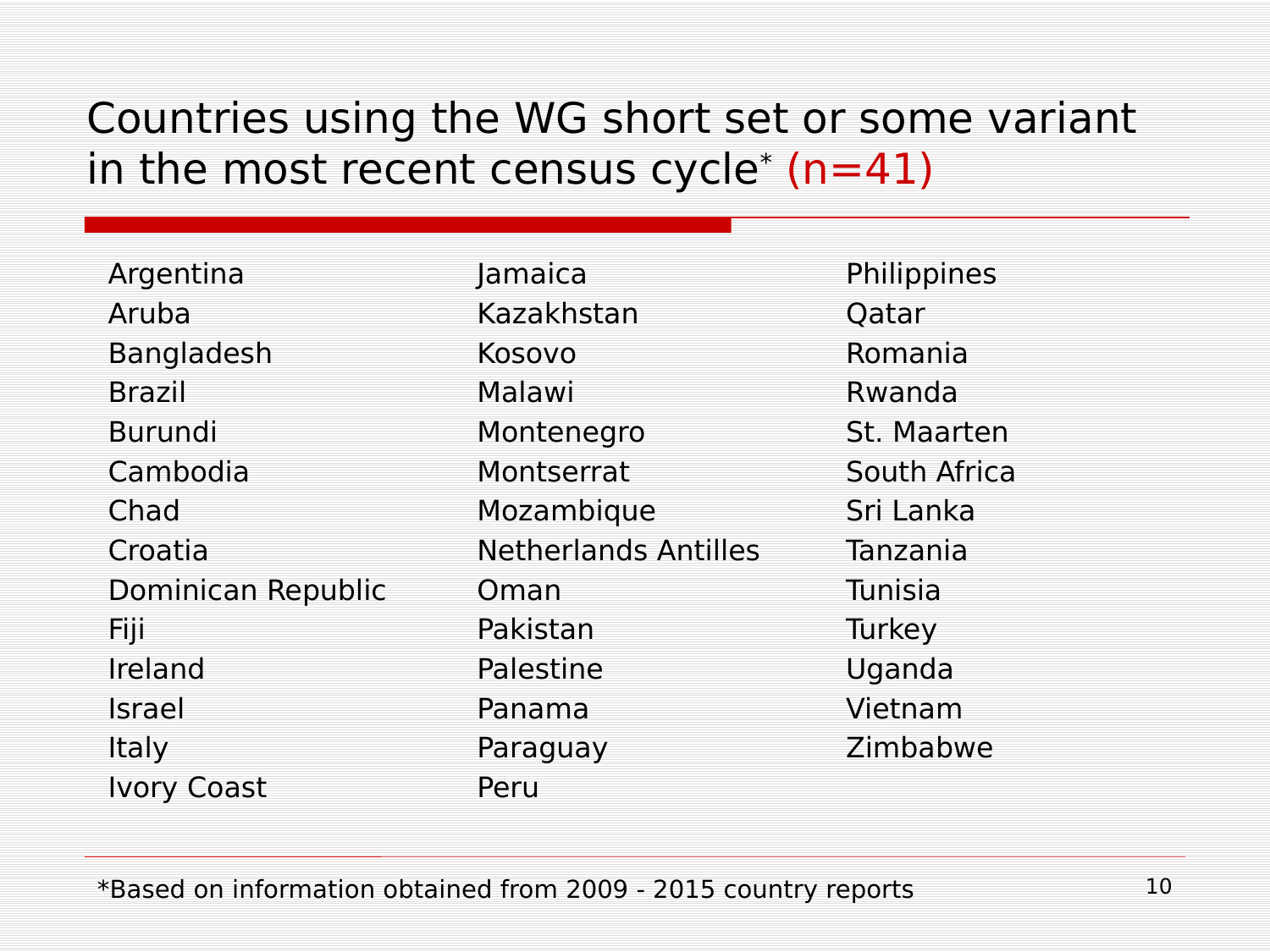

# Countries using the WG short set or some variant in the most recent census cycle* (n=41)
Argentina
Aruba
Bangladesh
Brazil
Burundi
Cambodia
Chad
Croatia
Dominican Republic
Fiji
Ireland
Israel
Italy
Ivory Coast
Jamaica
Kazakhstan
Kosovo
Malawi
Montenegro
Montserrat
Mozambique
Netherlands Antilles
Oman
Pakistan
Palestine
Panama
Paraguay
Peru
Philippines
Qatar
Romania
Rwanda
St. Maarten
South Africa
Sri Lanka
Tanzania
Tunisia
Turkey
Uganda
Vietnam
Zimbabwe
10
*Based on information obtained from 2009 - 2015 country reports